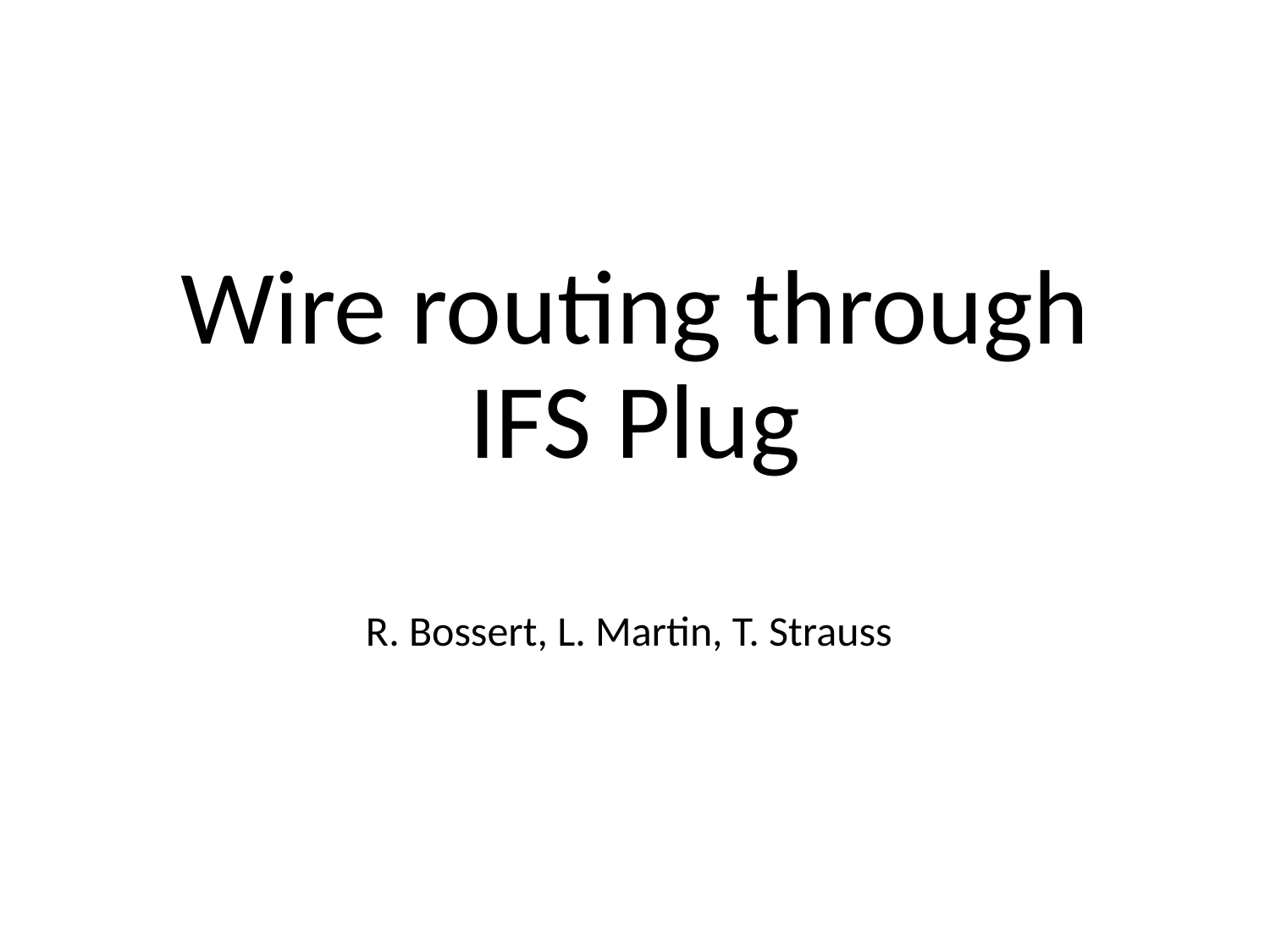

# Wire routing through IFS Plug
R. Bossert, L. Martin, T. Strauss